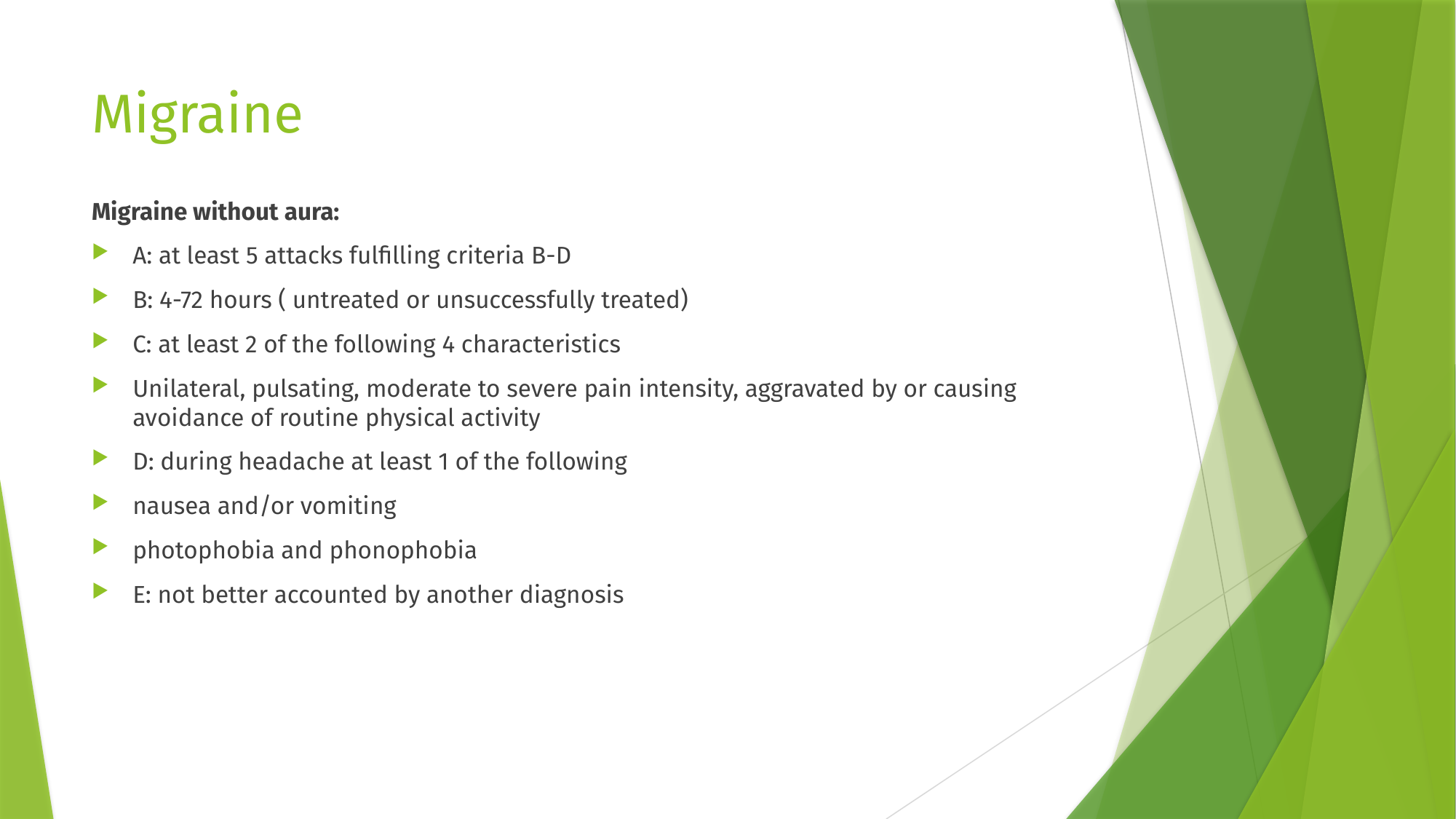

# Migraine
Migraine without aura:
A: at least 5 attacks fulfilling criteria B-D
B: 4-72 hours ( untreated or unsuccessfully treated)
C: at least 2 of the following 4 characteristics
Unilateral, pulsating, moderate to severe pain intensity, aggravated by or causing avoidance of routine physical activity
D: during headache at least 1 of the following
nausea and/or vomiting
photophobia and phonophobia
E: not better accounted by another diagnosis